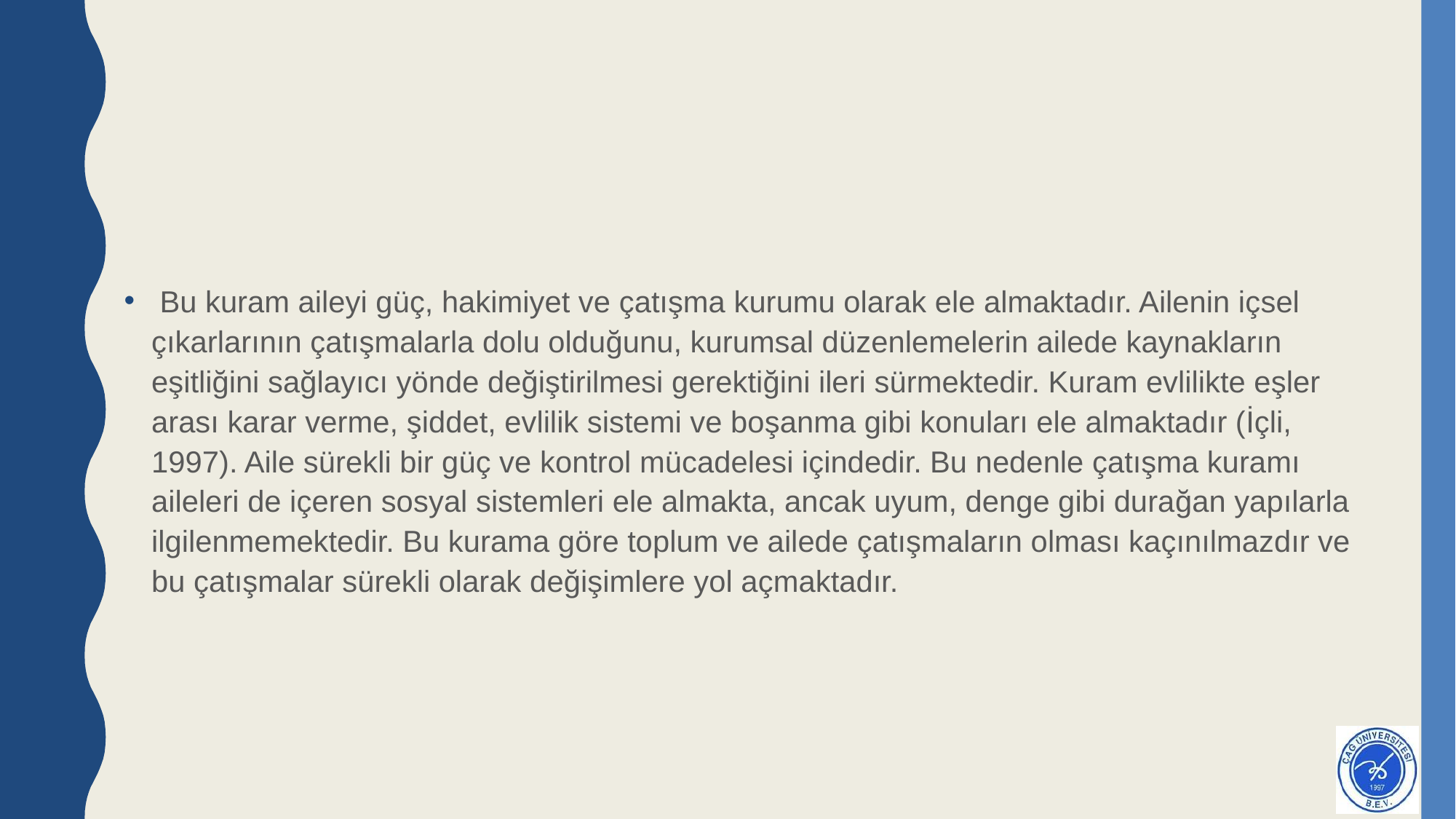

#
 Bu kuram aileyi güç, hakimiyet ve çatışma kurumu olarak ele almaktadır. Ailenin içsel çıkarlarının çatışmalarla dolu olduğunu, kurumsal düzenlemelerin ailede kaynakların eşitliğini sağlayıcı yönde değiştirilmesi gerektiğini ileri sürmektedir. Kuram evlilikte eşler arası karar verme, şiddet, evlilik sistemi ve boşanma gibi konuları ele almaktadır (İçli, 1997). Aile sürekli bir güç ve kontrol mücadelesi içindedir. Bu nedenle çatışma kuramı aileleri de içeren sosyal sistemleri ele almakta, ancak uyum, denge gibi durağan yapılarla ilgilenmemektedir. Bu kurama göre toplum ve ailede çatışmaların olması kaçınılmazdır ve bu çatışmalar sürekli olarak değişimlere yol açmaktadır.